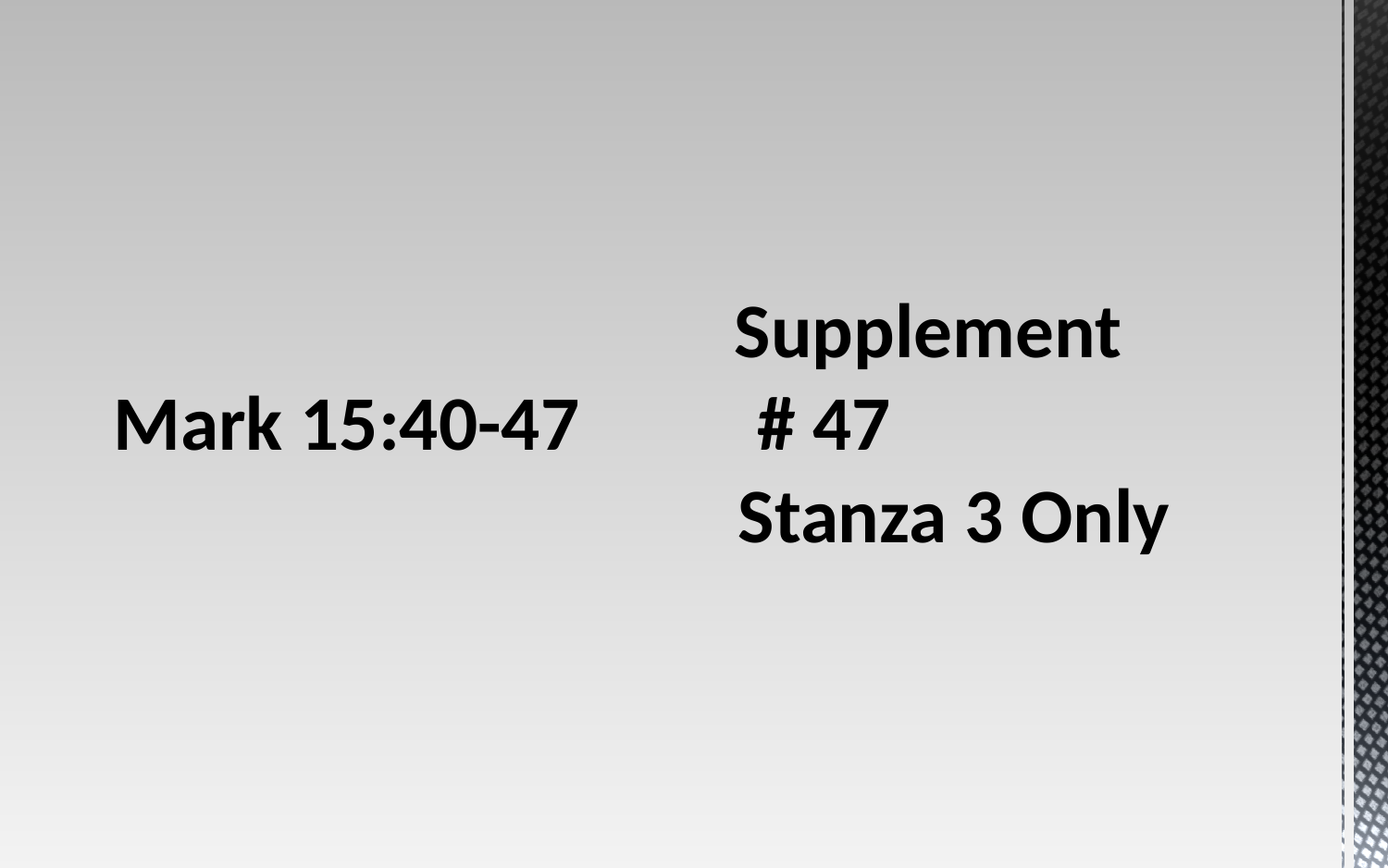

# Supplement    # 47                Stanza 3 Only
Mark 15:40-47